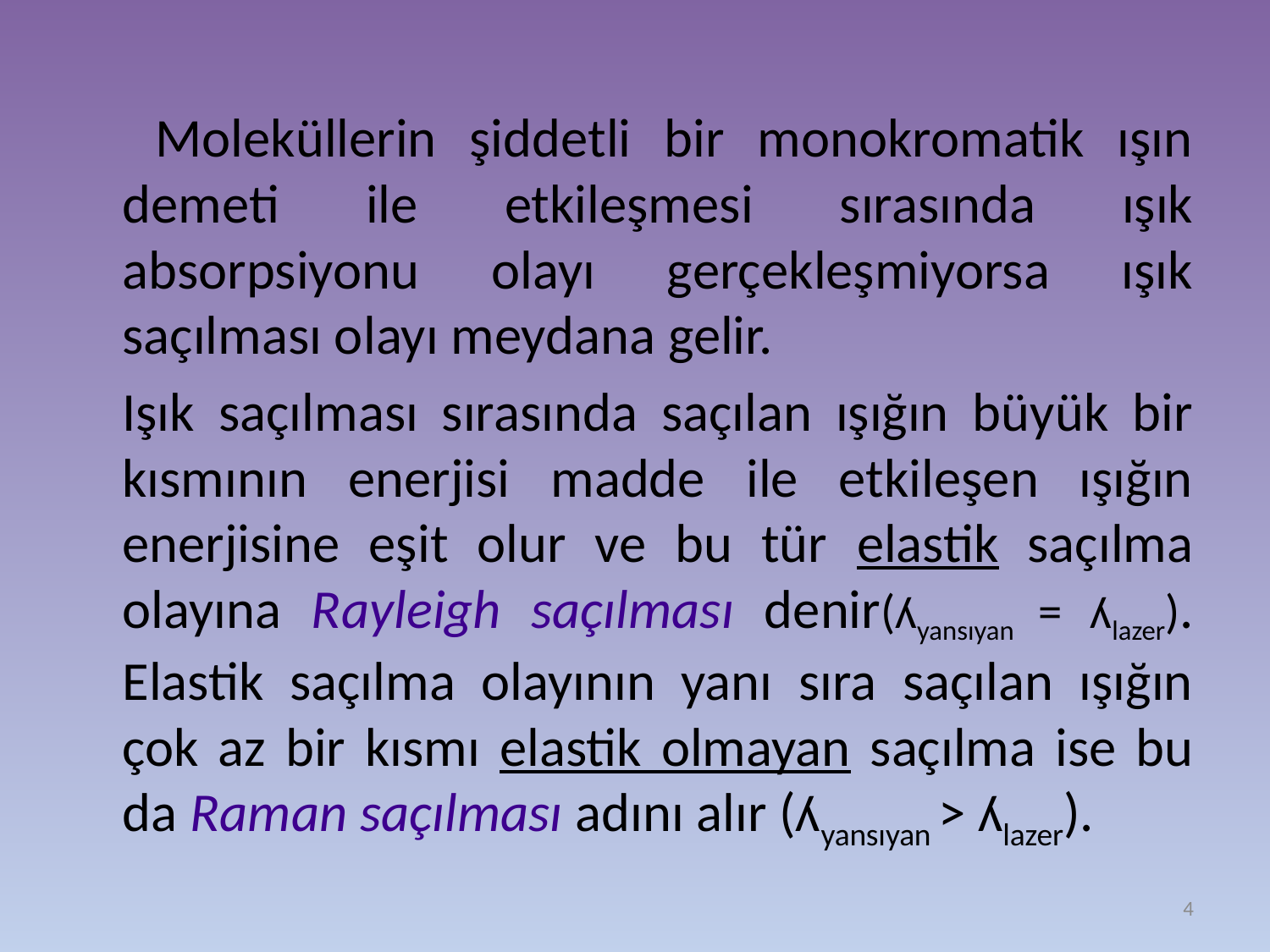

Moleküllerin şiddetli bir monokromatik ışın demeti ile etkileşmesi sırasında ışık absorpsiyonu olayı gerçekleşmiyorsa ışık saçılması olayı meydana gelir.
		Işık saçılması sırasında saçılan ışığın büyük bir kısmının enerjisi madde ile etkileşen ışığın enerjisine eşit olur ve bu tür elastik saçılma olayına Rayleigh saçılması denir(ʎyansıyan = ʎlazer). Elastik saçılma olayının yanı sıra saçılan ışığın çok az bir kısmı elastik olmayan saçılma ise bu da Raman saçılması adını alır (ʎyansıyan ˃ ʎlazer).
4